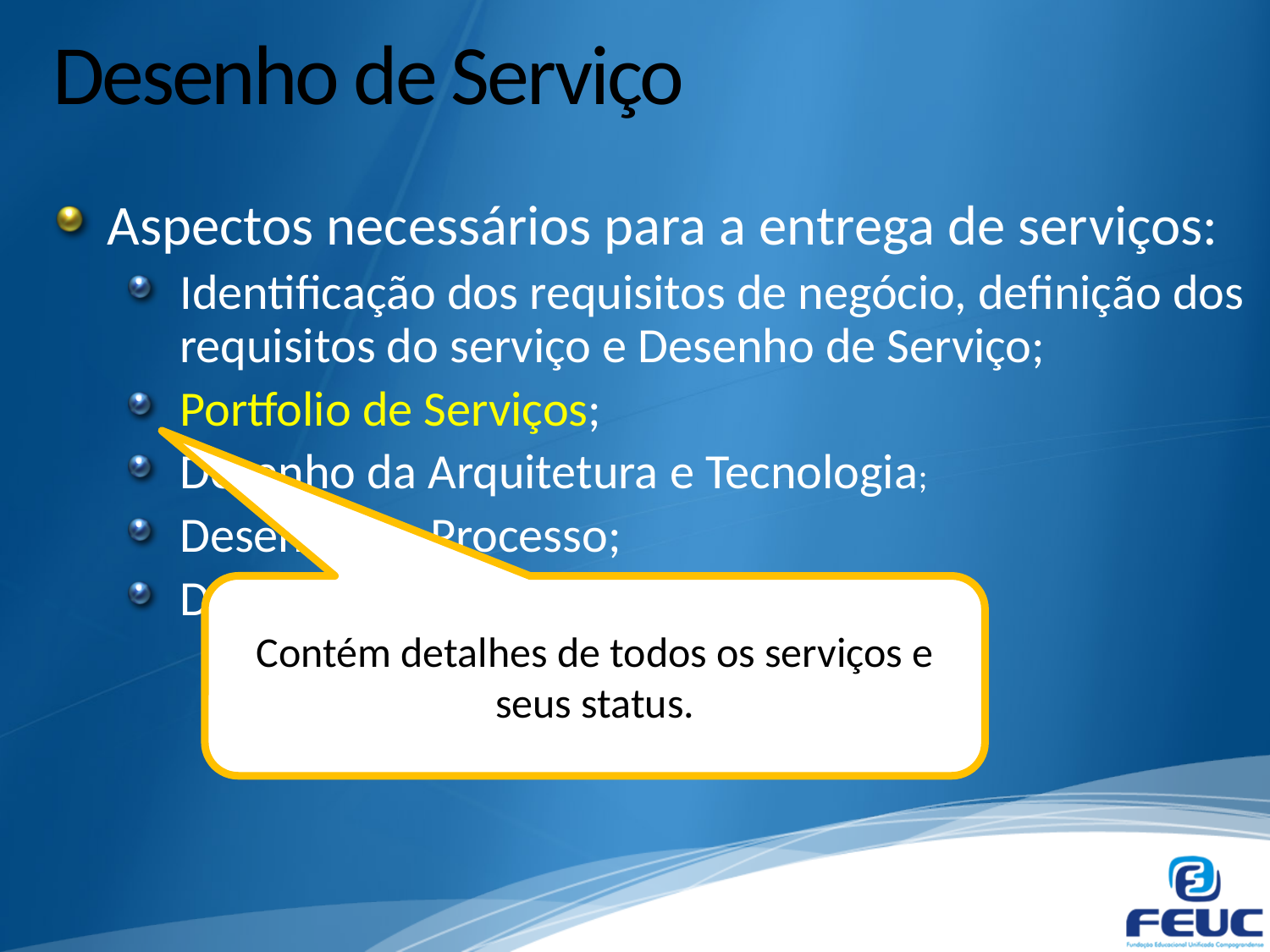

# Desenho de Serviço
Aspectos necessários para a entrega de serviços:
Identificação dos requisitos de negócio, definição dos requisitos do serviço e Desenho de Serviço;
Portfolio de Serviços;
Desenho da Arquitetura e Tecnologia;
Desenho do Processo;
Desenho de Métricas de Medição.
Contém detalhes de todos os serviços e seus status.